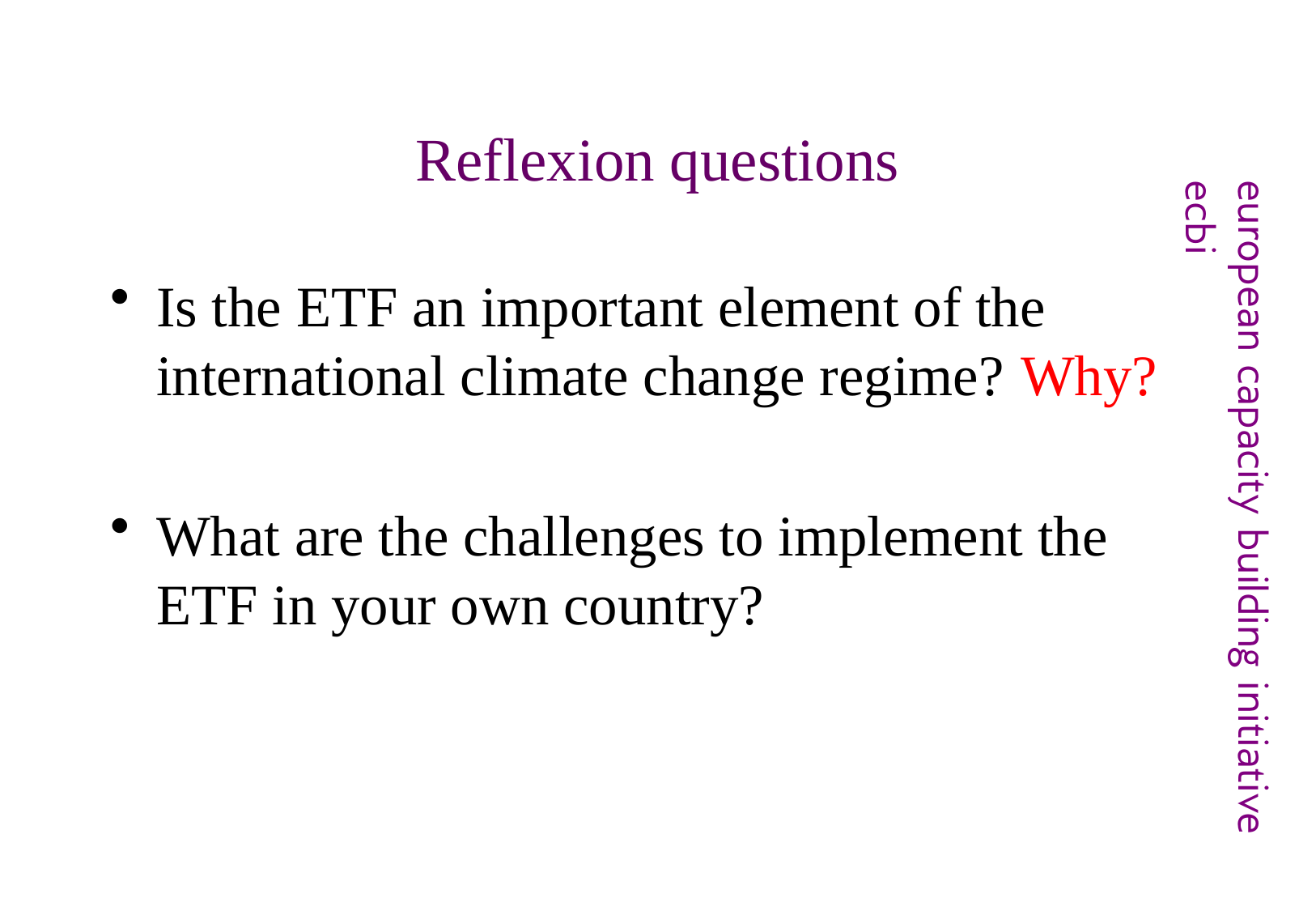

# Reflexion questions
Is the ETF an important element of the international climate change regime? Why?

What are the challenges to implement the ETF in your own country?